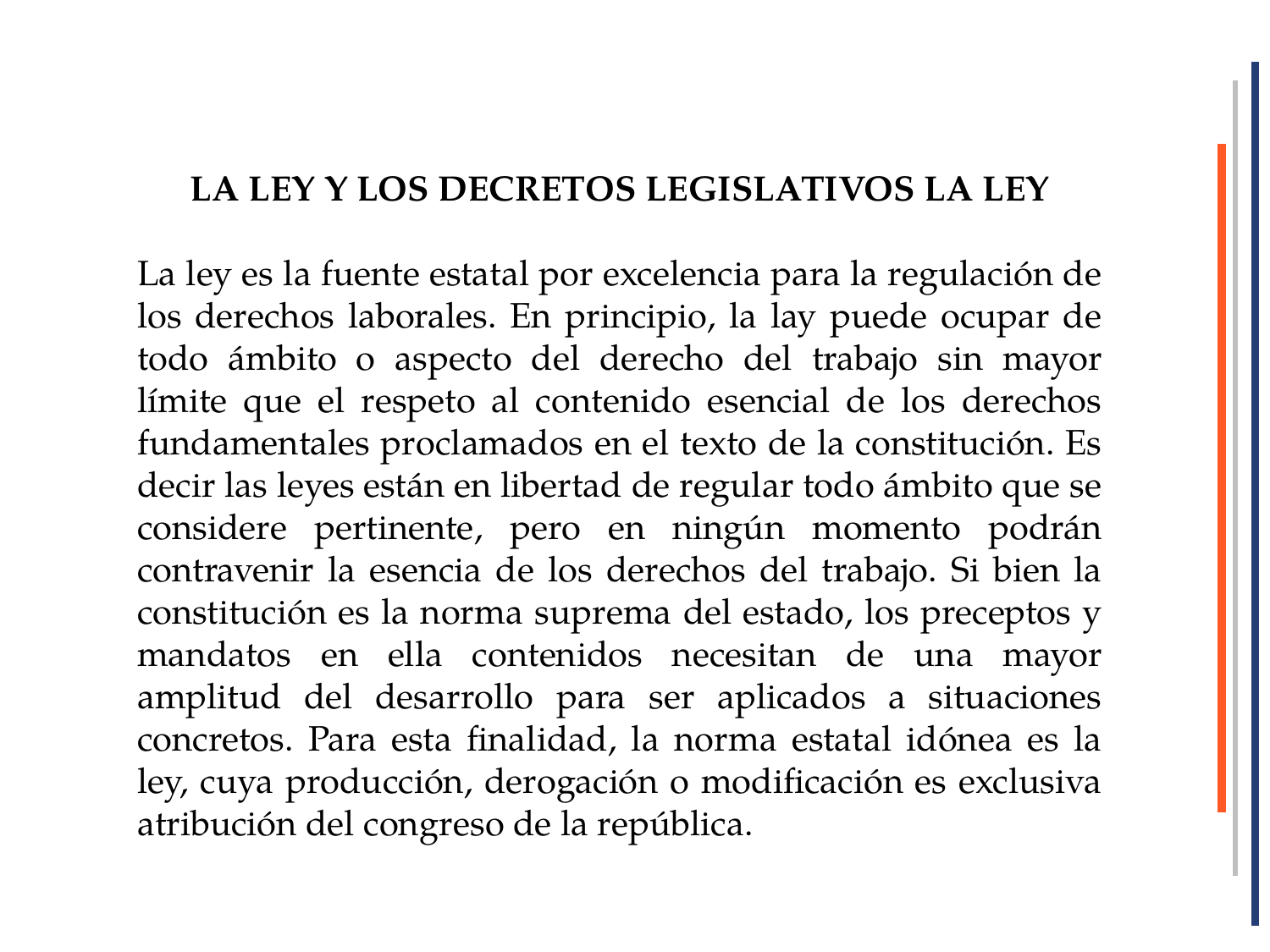

LA LEY Y LOS DECRETOS LEGISLATIVOS LA LEY

La ley es la fuente estatal por excelencia para la regulación de los derechos laborales. En principio, la lay puede ocupar de todo ámbito o aspecto del derecho del trabajo sin mayor límite que el respeto al contenido esencial de los derechos fundamentales proclamados en el texto de la constitución. Es decir las leyes están en libertad de regular todo ámbito que se considere pertinente, pero en ningún momento podrán contravenir la esencia de los derechos del trabajo. Si bien la constitución es la norma suprema del estado, los preceptos y mandatos en ella contenidos necesitan de una mayor amplitud del desarrollo para ser aplicados a situaciones concretos. Para esta finalidad, la norma estatal idónea es la ley, cuya producción, derogación o modificación es exclusiva atribución del congreso de la república.